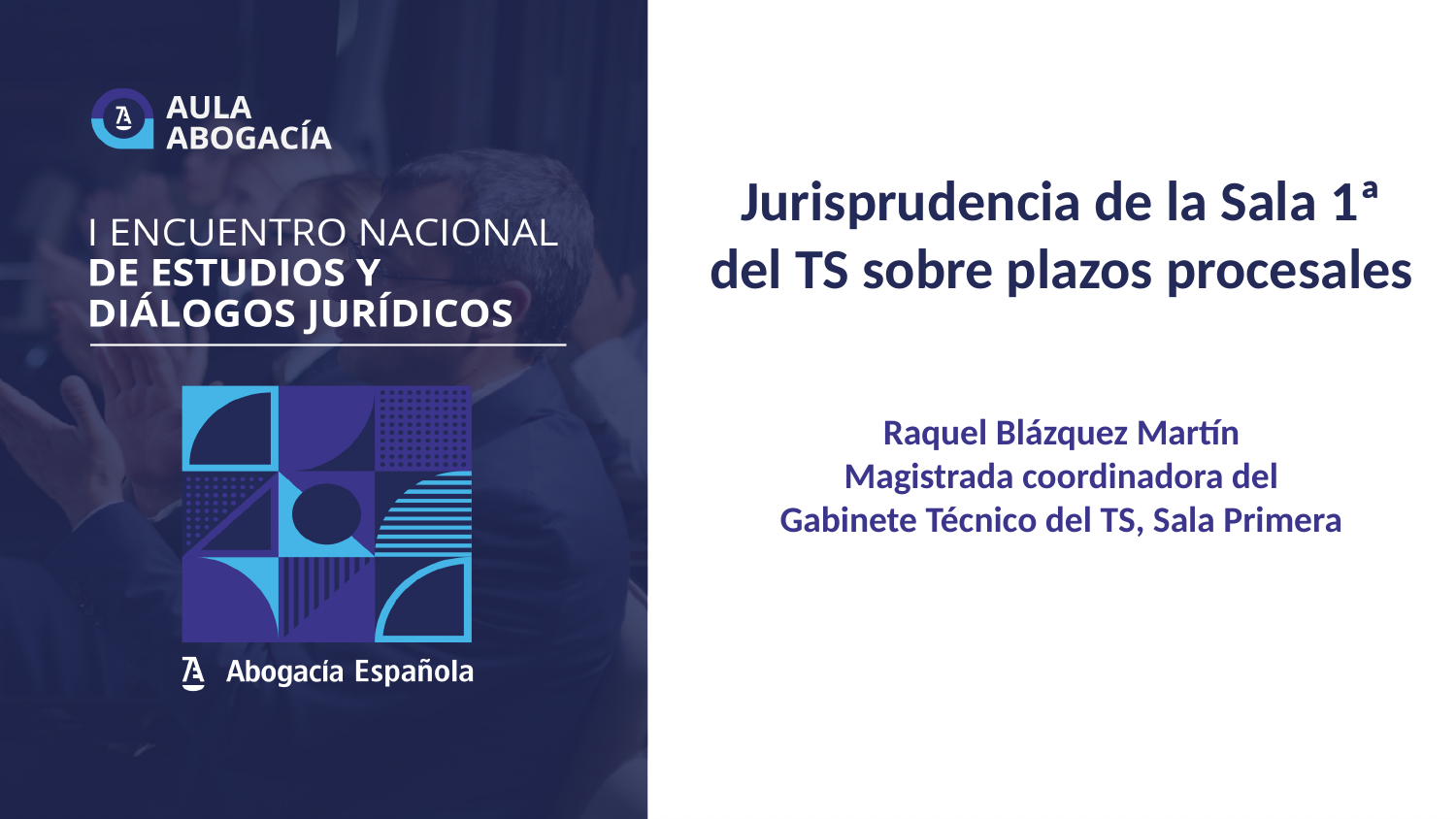

# Jurisprudencia de la Sala 1ª del TS sobre plazos procesales
Raquel Blázquez Martín
Magistrada coordinadora del Gabinete Técnico del TS, Sala Primera